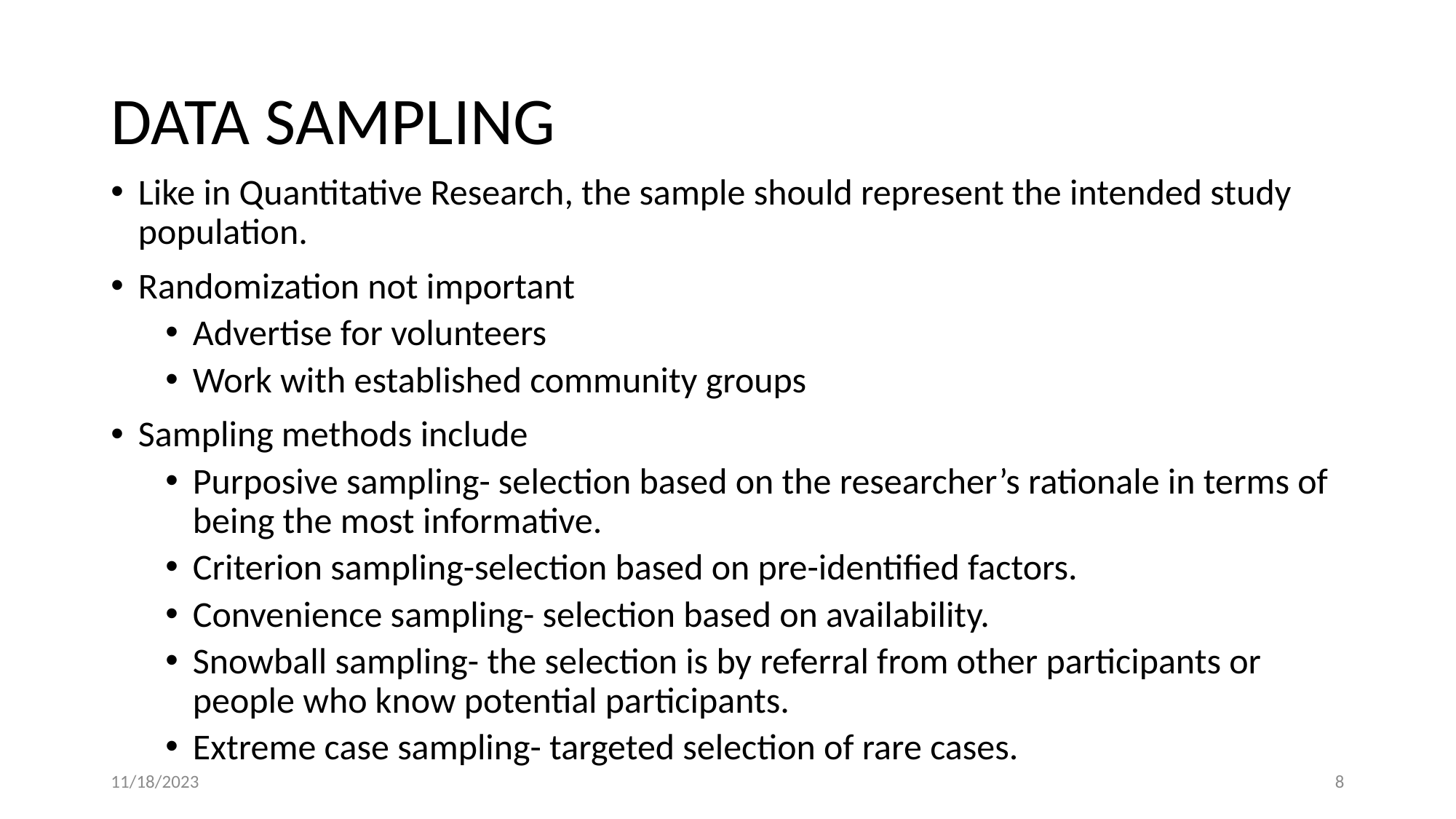

# DATA SAMPLING
Like in Quantitative Research, the sample should represent the intended study population.
Randomization not important
Advertise for volunteers
Work with established community groups
Sampling methods include
Purposive sampling- selection based on the researcher’s rationale in terms of being the most informative.
Criterion sampling-selection based on pre-identified factors.
Convenience sampling- selection based on availability.
Snowball sampling- the selection is by referral from other participants or people who know potential participants.
Extreme case sampling- targeted selection of rare cases.
11/18/2023
8